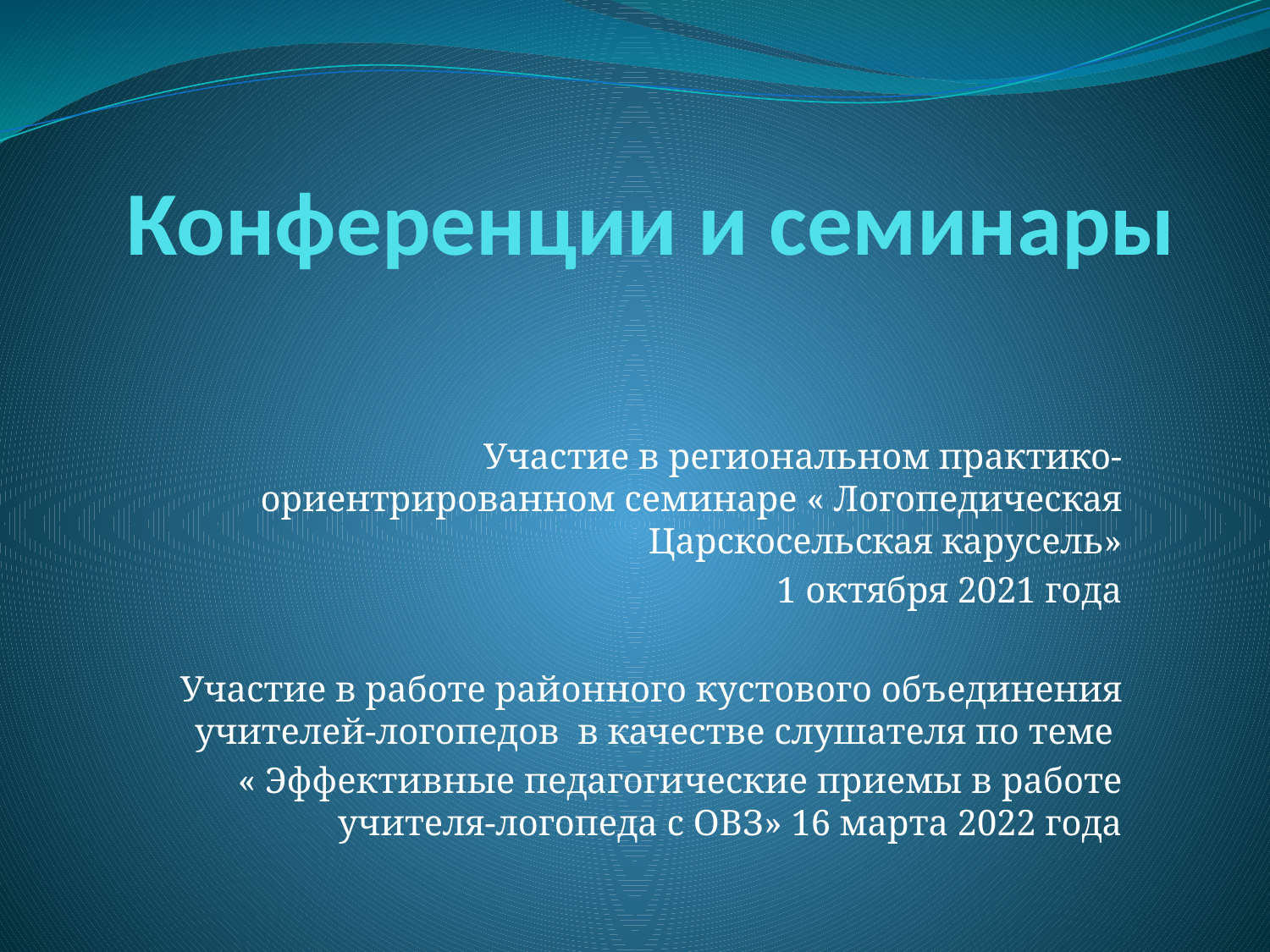

# Конференции и семинары

Участие в региональном практико-ориентрированном семинаре « Логопедическая Царскосельская карусель»
1 октября 2021 года

Участие в работе районного кустового объединения учителей-логопедов  в качестве слушателя по теме
« Эффективные педагогические приемы в работе учителя-логопеда с ОВЗ» 16 марта 2022 года